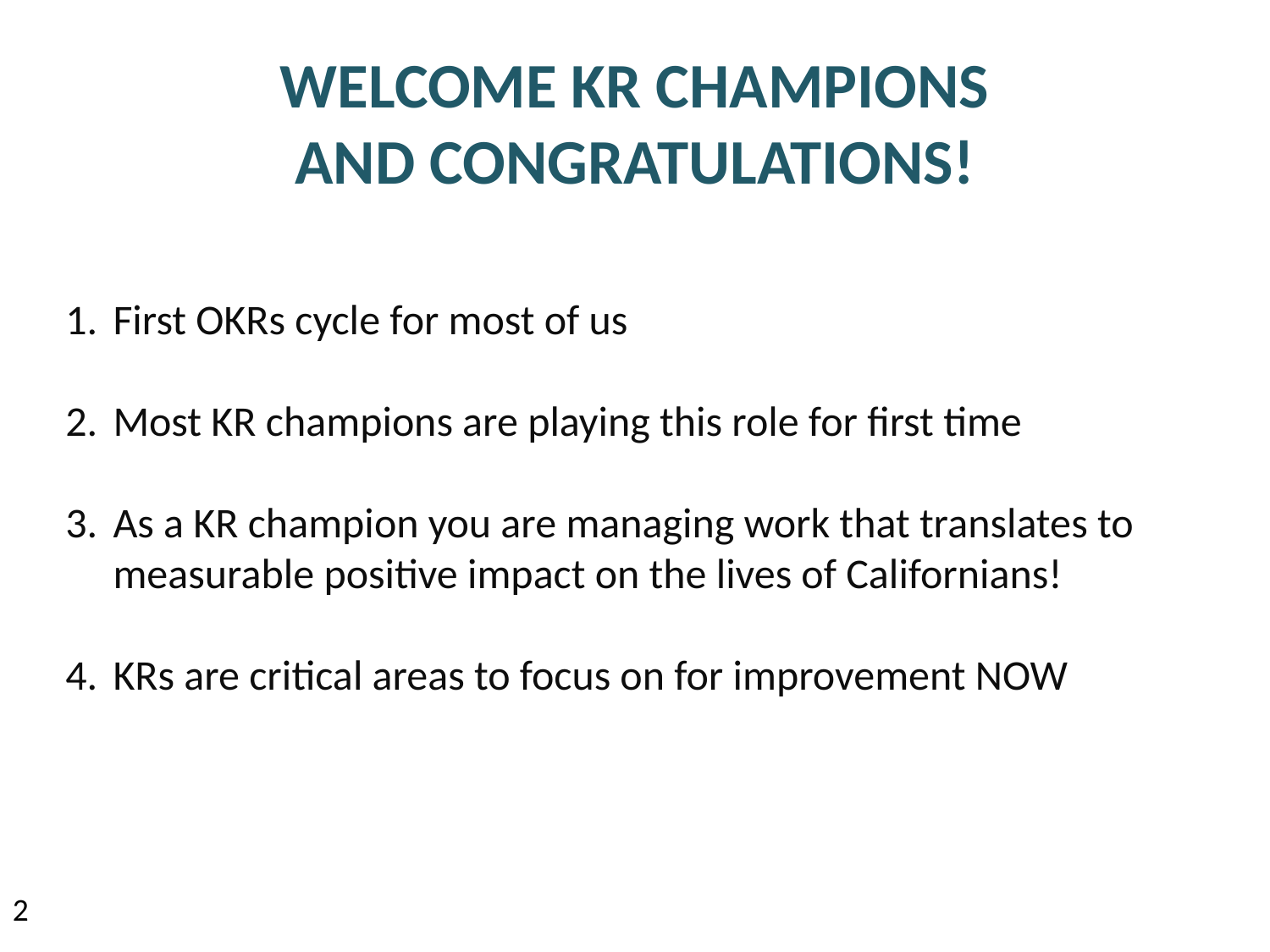

# WELCOME KR CHAMPIONS AND CONGRATULATIONS!
First OKRs cycle for most of us
Most KR champions are playing this role for first time
As a KR champion you are managing work that translates to measurable positive impact on the lives of Californians!
KRs are critical areas to focus on for improvement NOW
2